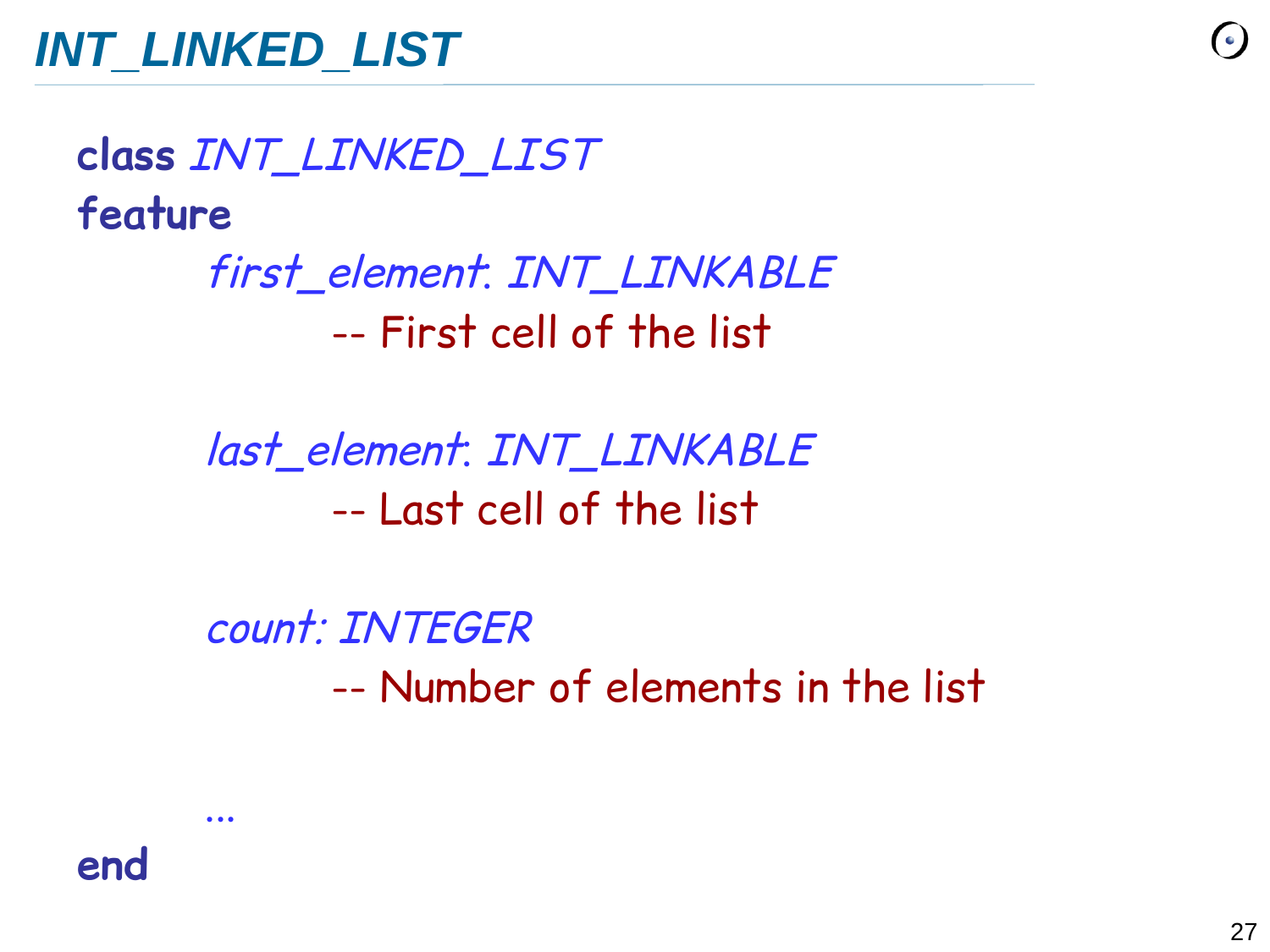

# INT_LINKED_LIST
class INT_LINKED_LIST
feature
	first_element: INT_LINKABLE
		-- First cell of the list

	last_element: INT_LINKABLE
		-- Last cell of the list

	count: INTEGER
		-- Number of elements in the list

	...
end